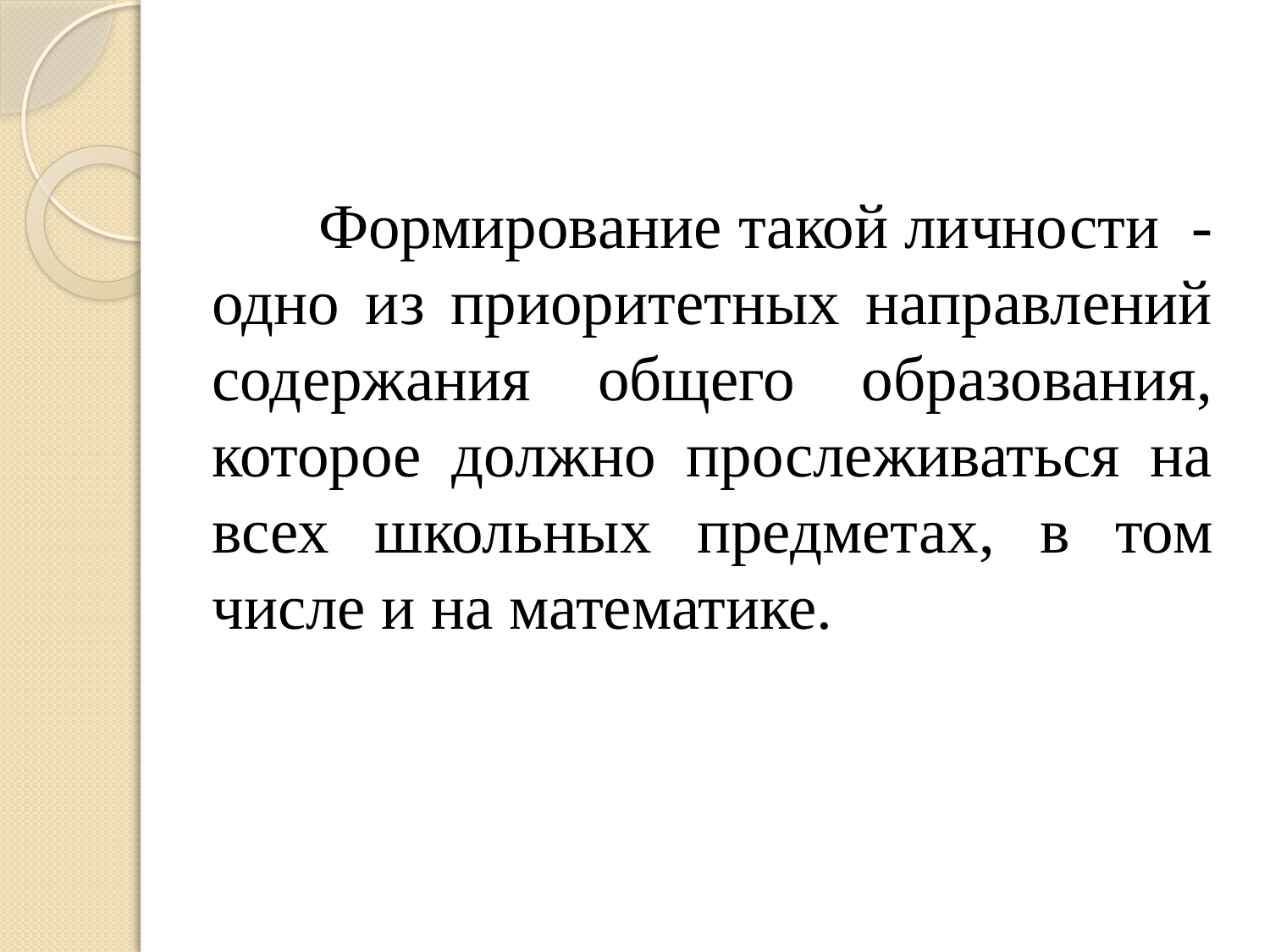

Формирование такой личности  - одно из приоритетных направлений содержания общего образования, которое должно прослеживаться на всех школьных предметах, в том числе и на математике.